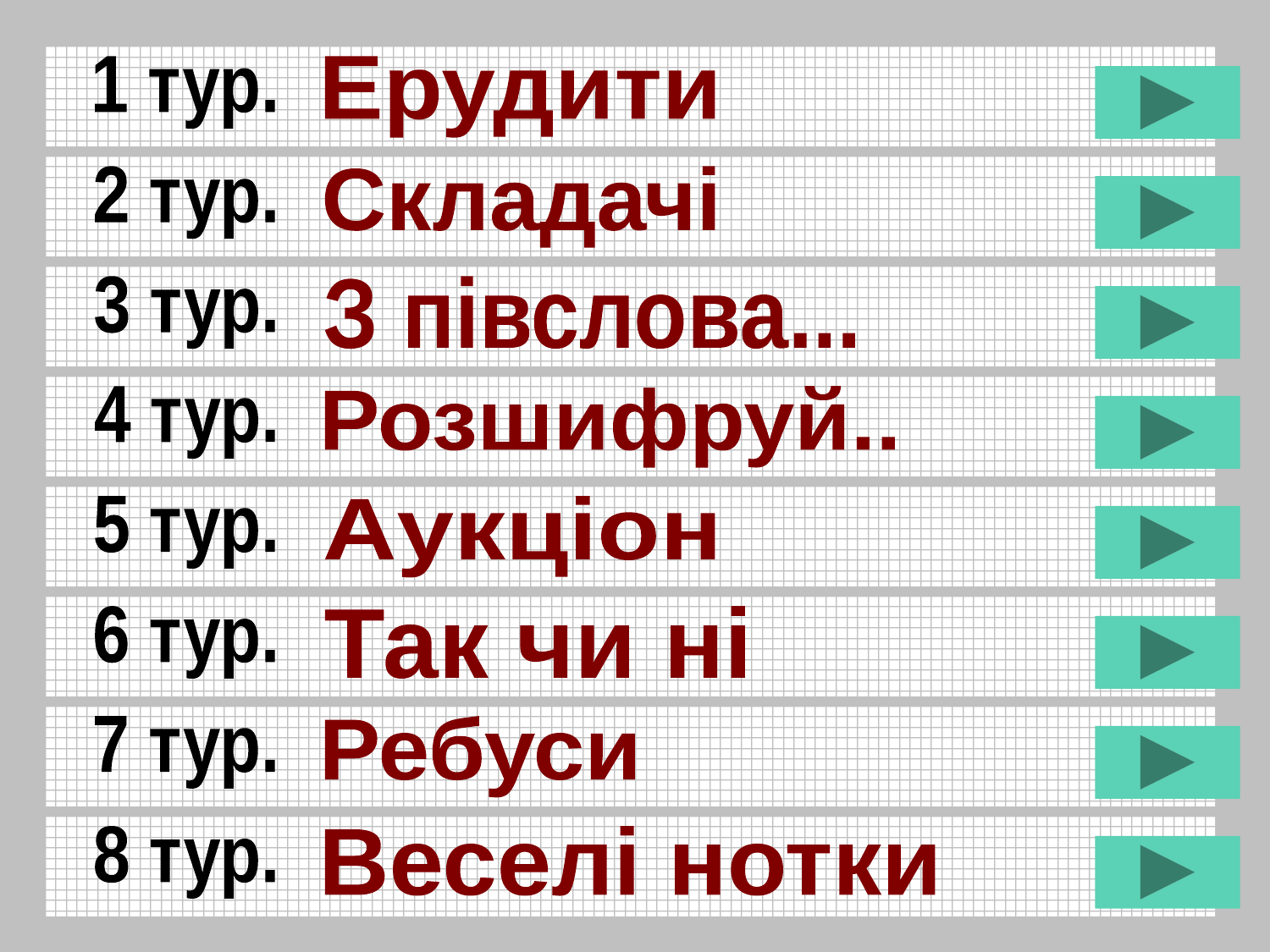

1 тур.
Ерудити

2 тур.
Складачі

3 тур.
З півслова...

4 тур.
Розшифруй..

5 тур.
Аукціон

6 тур.
Так чи ні

7 тур.
Ребуси

8 тур.
Веселі нотки